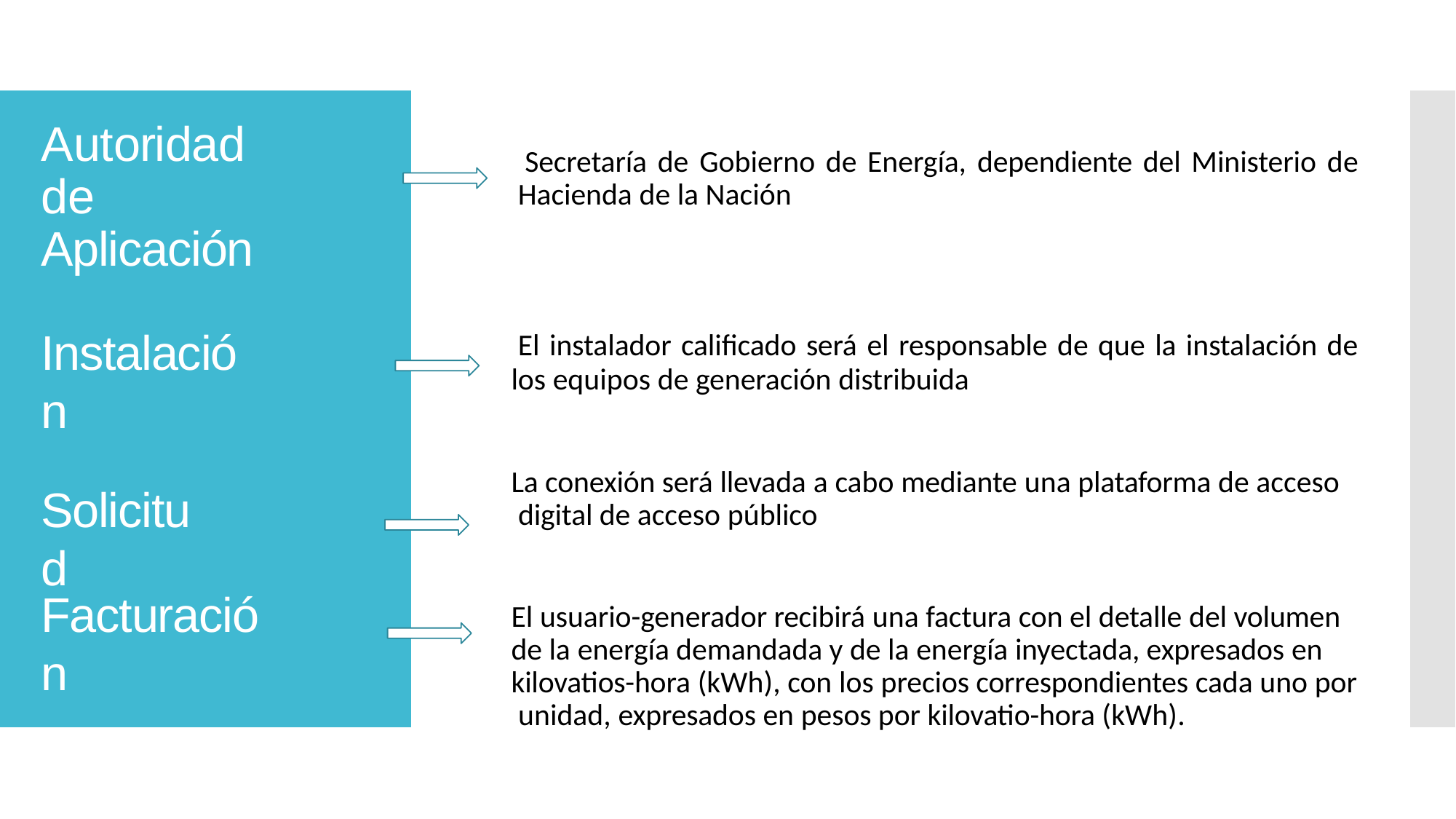

# Autoridad de  Aplicación
Secretaría de Gobierno de Energía, dependiente del Ministerio de  Hacienda de la Nación

Instalación
El instalador calificado será el responsable de que la instalación de
los equipos de generación distribuida

La conexión será llevada a cabo mediante una plataforma de acceso  digital de acceso público
Solicitud

Facturación
El usuario-generador recibirá una factura con el detalle del volumen  de la energía demandada y de la energía inyectada, expresados en  kilovatios-hora (kWh), con los precios correspondientes cada uno por  unidad, expresados en pesos por kilovatio-hora (kWh).